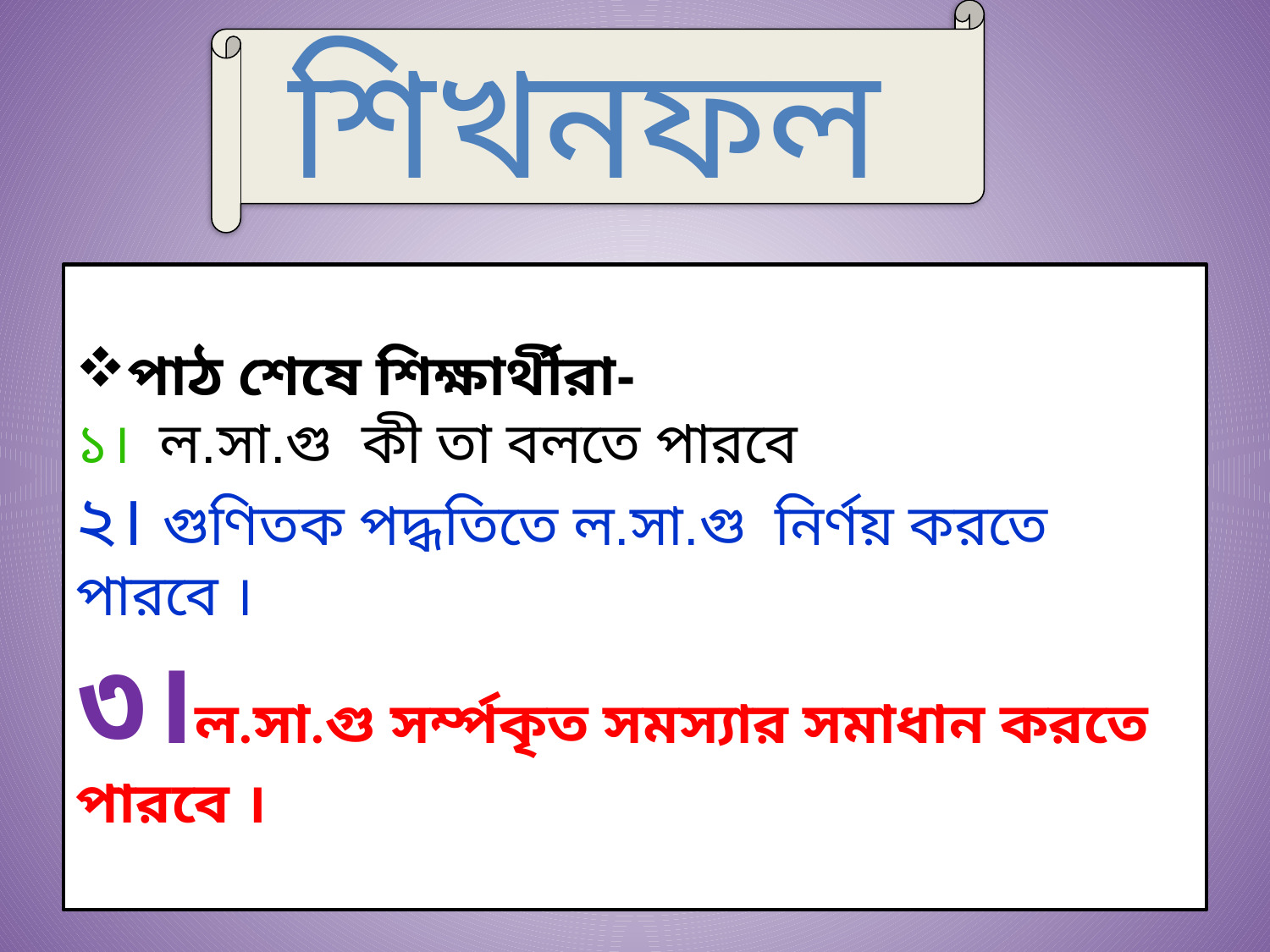

শিখনফল
পাঠ শেষে শিক্ষার্থীরা-
১।  ল.সা.গু  কী তা বলতে পারবে
২। গুণিতক পদ্ধতিতে ল.সা.গু  নির্ণয় করতে        পারবে ।
৩।ল.সা.গু সর্ম্পকৃত সমস্যার সমাধান করতে পারবে ।